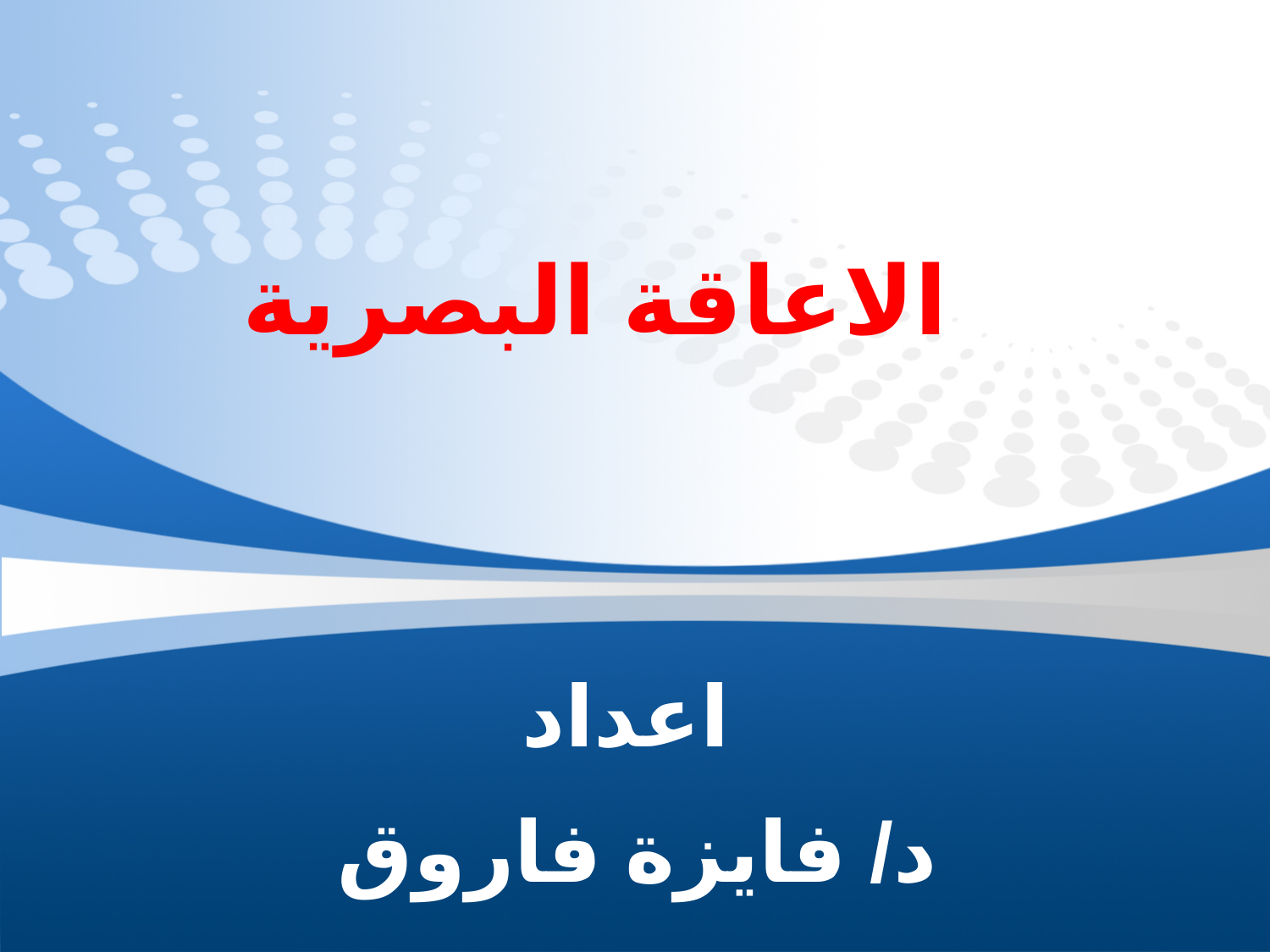

# الاعاقة البصرية
اعداد
د/ فايزة فاروق